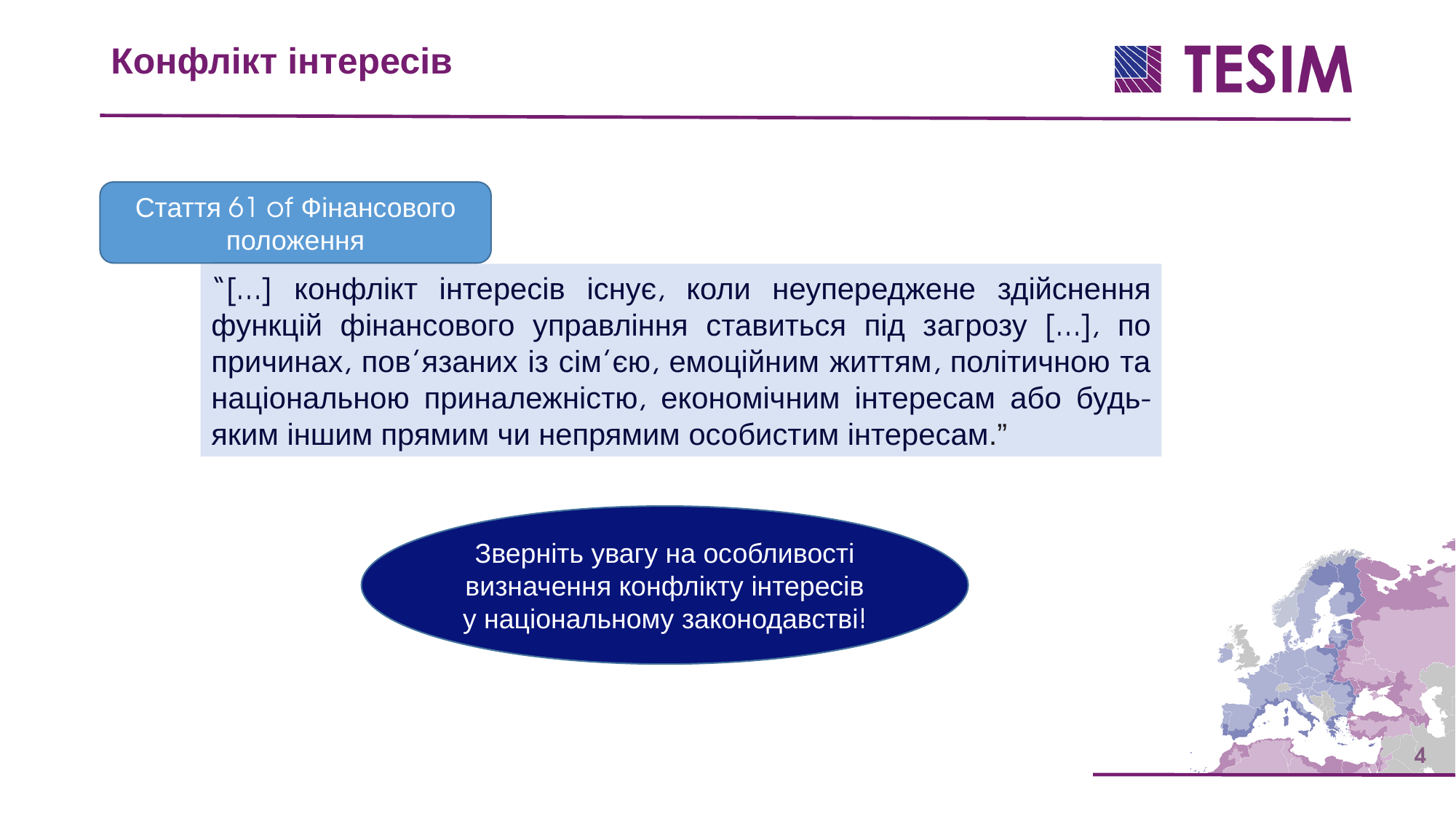

Конфлікт інтересів
Стаття 61 of Фінансового положення
“[…] конфлікт інтересів існує, коли неупереджене здійснення функцій фінансового управління ставиться під загрозу […], по причинах, пов’язаних із сім’єю, емоційним життям, політичною та національною приналежністю, економічним інтересам або будь-яким іншим прямим чи непрямим особистим інтересам.”
Зверніть увагу на особливості визначення конфлікту інтересів у національному законодавстві!